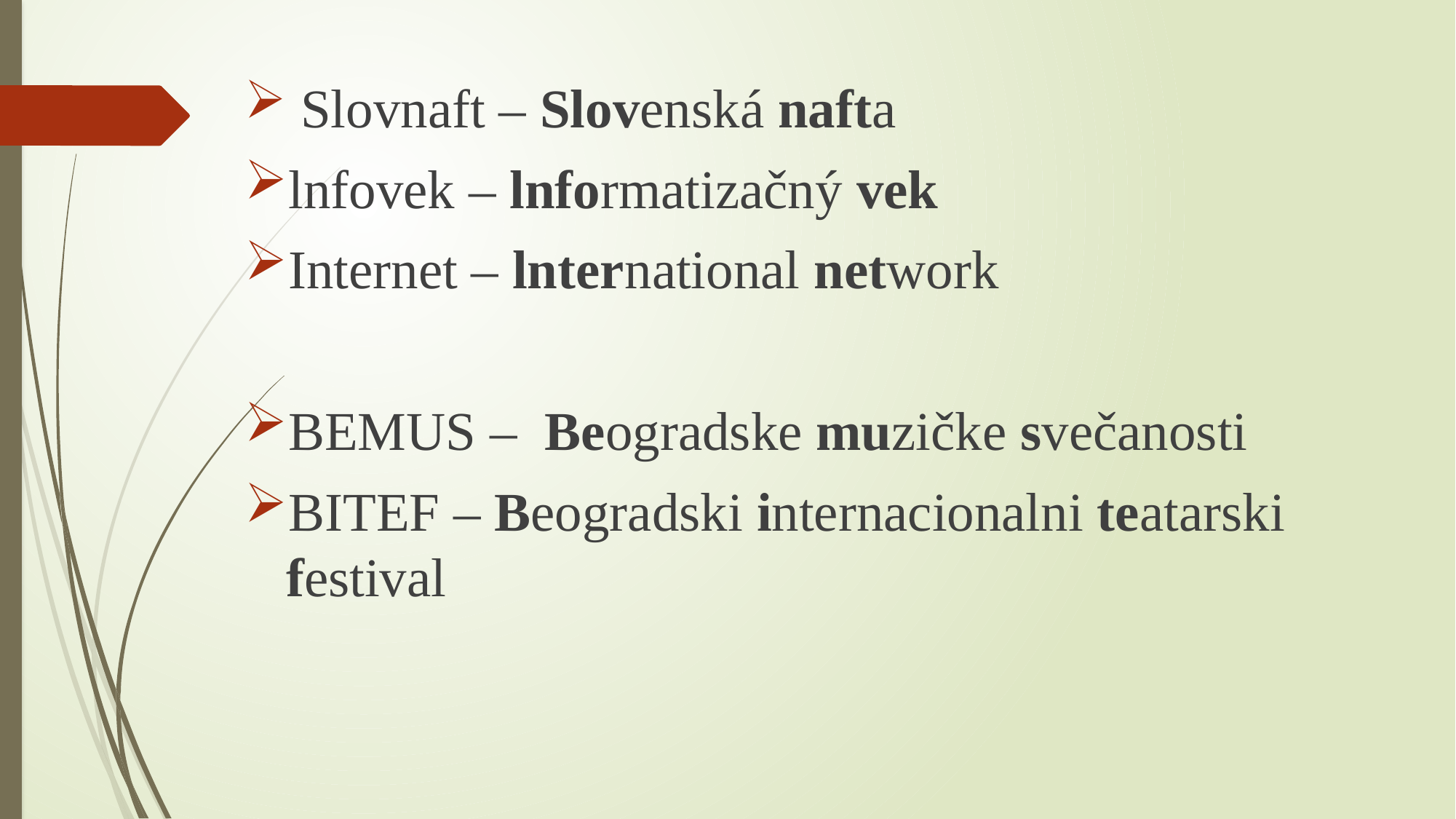

Slovnaft – Slovenská nafta
lnfovek – lnformatizačný vek
Internet – lnternational network

BEMUS –  Beogradske muzičke svečanosti
BITEF – Beogradski internacionalni teatarski festival